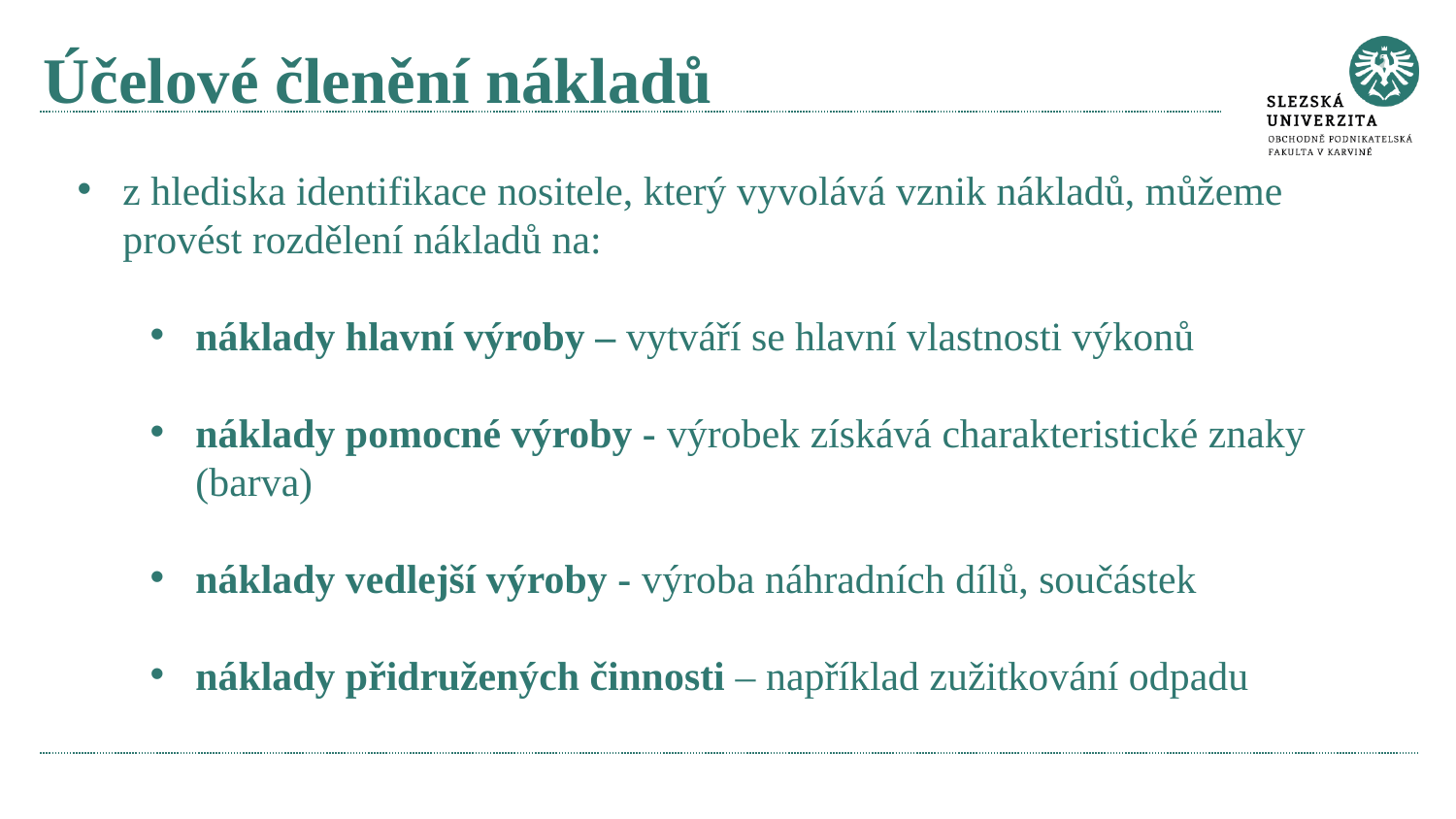

# Účelové členění nákladů

z hlediska identifikace nositele, který vyvolává vznik nákladů, můžeme provést rozdělení nákladů na:

náklady hlavní výroby – vytváří se hlavní vlastnosti výkonů

náklady pomocné výroby - výrobek získává charakteristické znaky (barva)

náklady vedlejší výroby - výroba náhradních dílů, součástek

náklady přidružených činnosti – například zužitkování odpadu